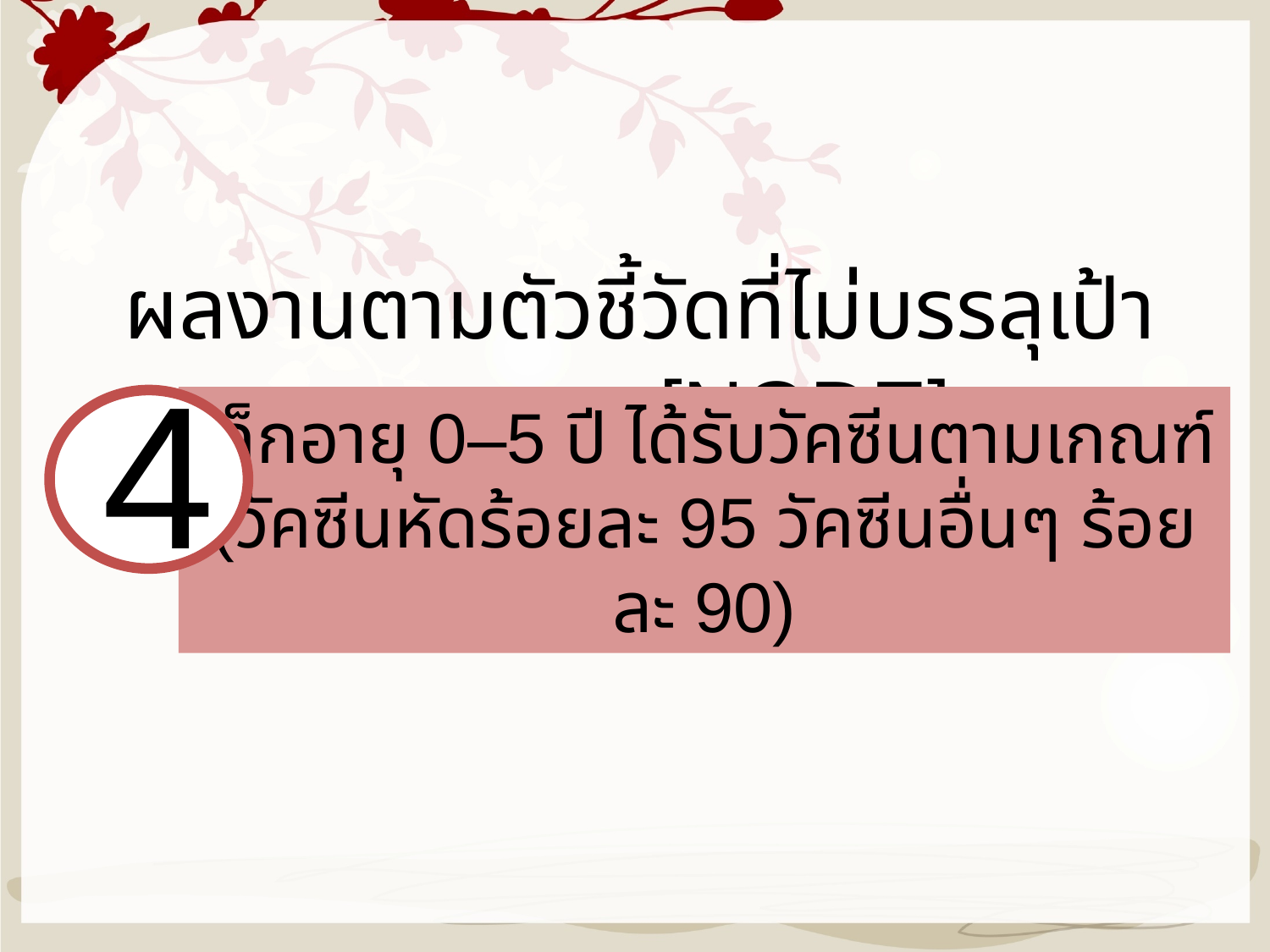

ผลงานตามตัวชี้วัดที่ไม่บรรลุเป้าหมายภาพ[NODE]
4
เด็กอายุ 0–5 ปี ได้รับวัคซีนตามเกณฑ์
(วัคซีนหัดร้อยละ 95 วัคซีนอื่นๆ ร้อยละ 90)